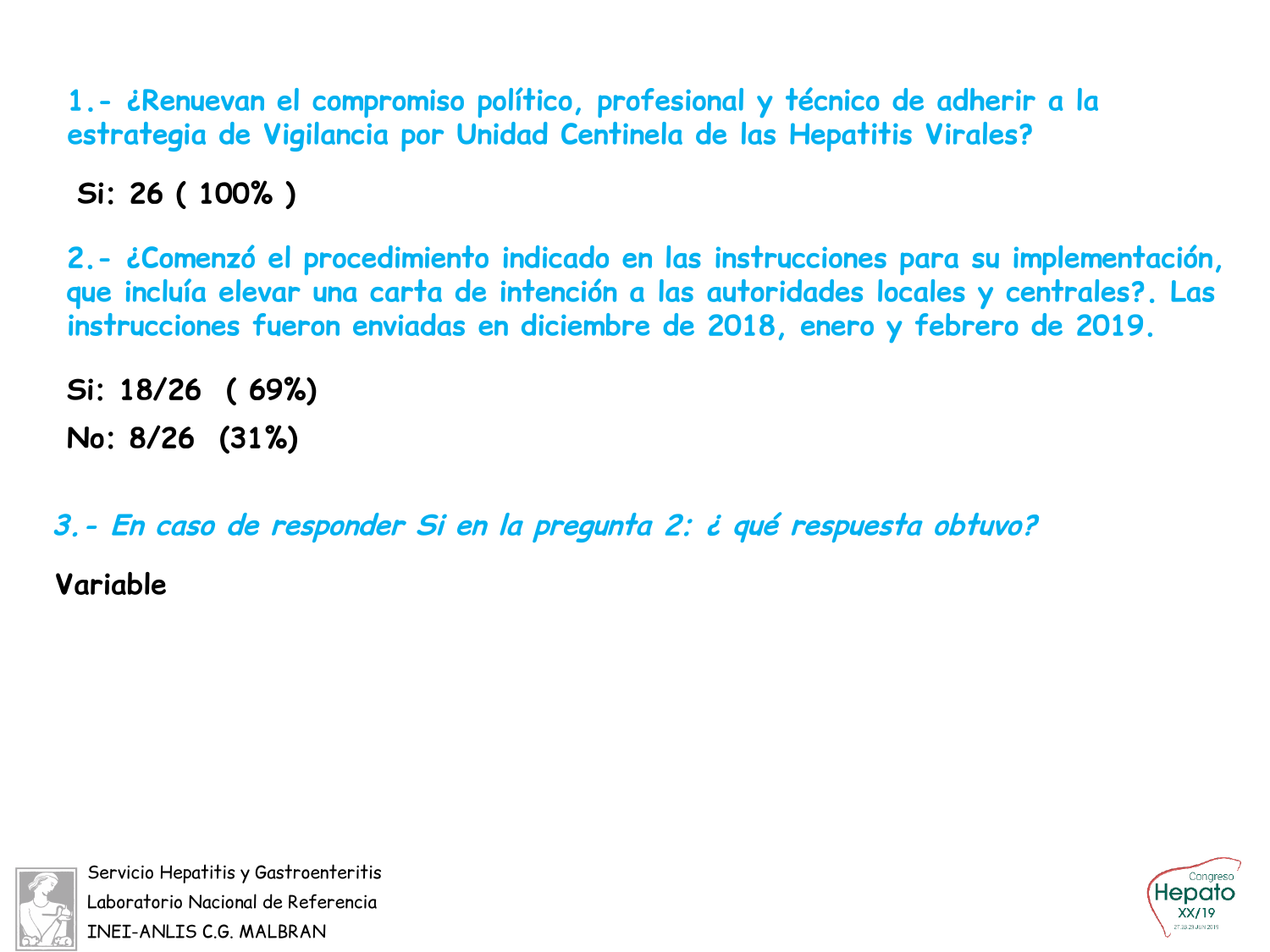

1.- ¿Renuevan el compromiso político, profesional y técnico de adherir a la estrategia de Vigilancia por Unidad Centinela de las Hepatitis Virales?
Si: 26 ( 100% )
2.- ¿Comenzó el procedimiento indicado en las instrucciones para su implementación, que incluía elevar una carta de intención a las autoridades locales y centrales?. Las instrucciones fueron enviadas en diciembre de 2018, enero y febrero de 2019.
Si: 18/26  ( 69%)
No: 8/26  (31%)
3.- En caso de responder Si en la pregunta 2: ¿ qué respuesta obtuvo?
Variable